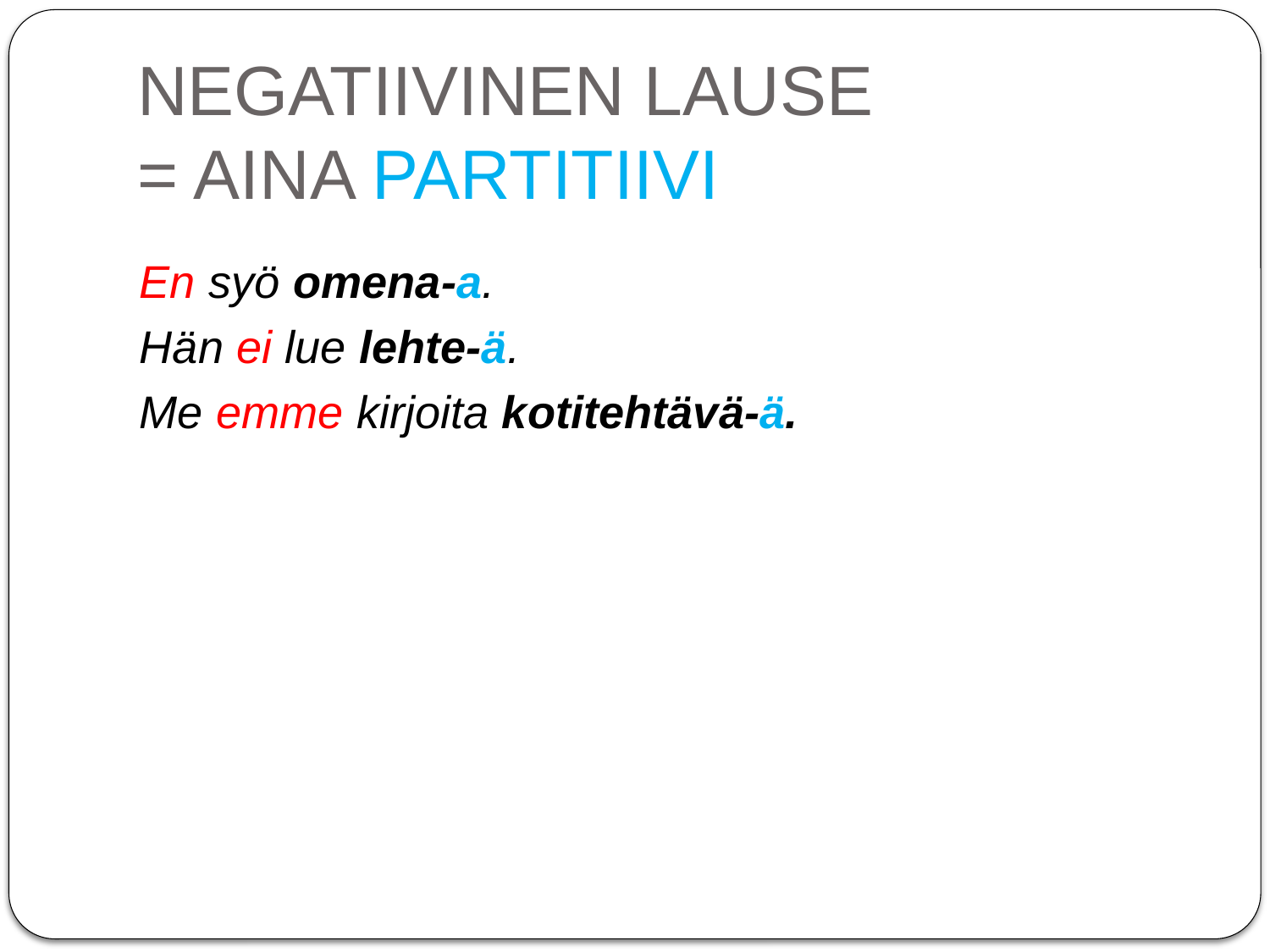

# NEGATIIVINEN LAUSE = AINA PARTITIIVI
En syö omena-a.
Hän ei lue lehte-ä.
Me emme kirjoita kotitehtävä-ä.